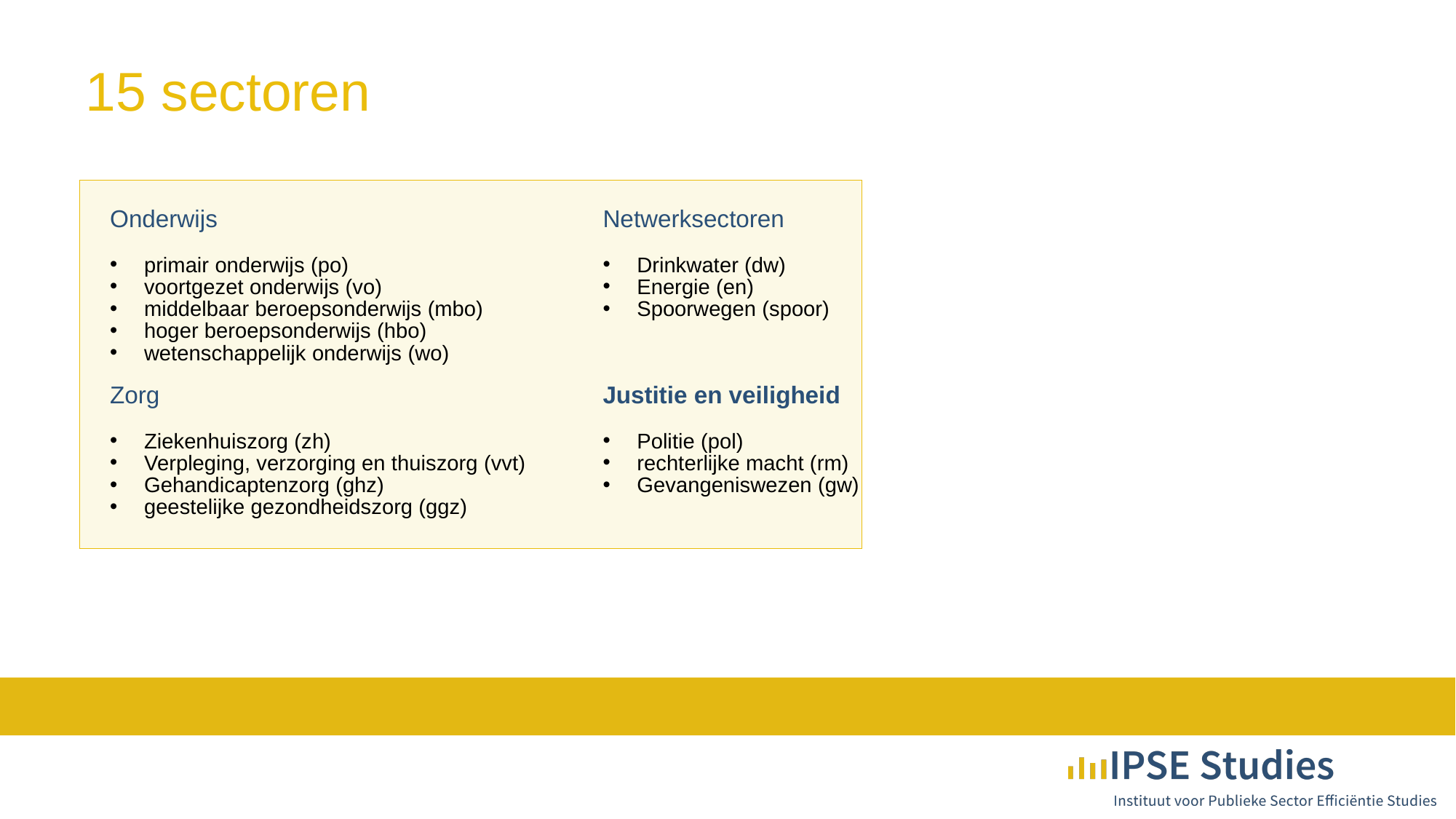

15 sectoren
Onderwijs
primair onderwijs (po)
voortgezet onderwijs (vo)
middelbaar beroepsonderwijs (mbo)
hoger beroepsonderwijs (hbo)
wetenschappelijk onderwijs (wo)

Zorg
Ziekenhuiszorg (zh)
Verpleging, verzorging en thuiszorg (vvt)
Gehandicaptenzorg (ghz)
geestelijke gezondheidszorg (ggz)
Netwerksectoren
Drinkwater (dw)
Energie (en)
Spoorwegen (spoor)

Justitie en veiligheid

Politie (pol)
rechterlijke macht (rm)
Gevangeniswezen (gw)